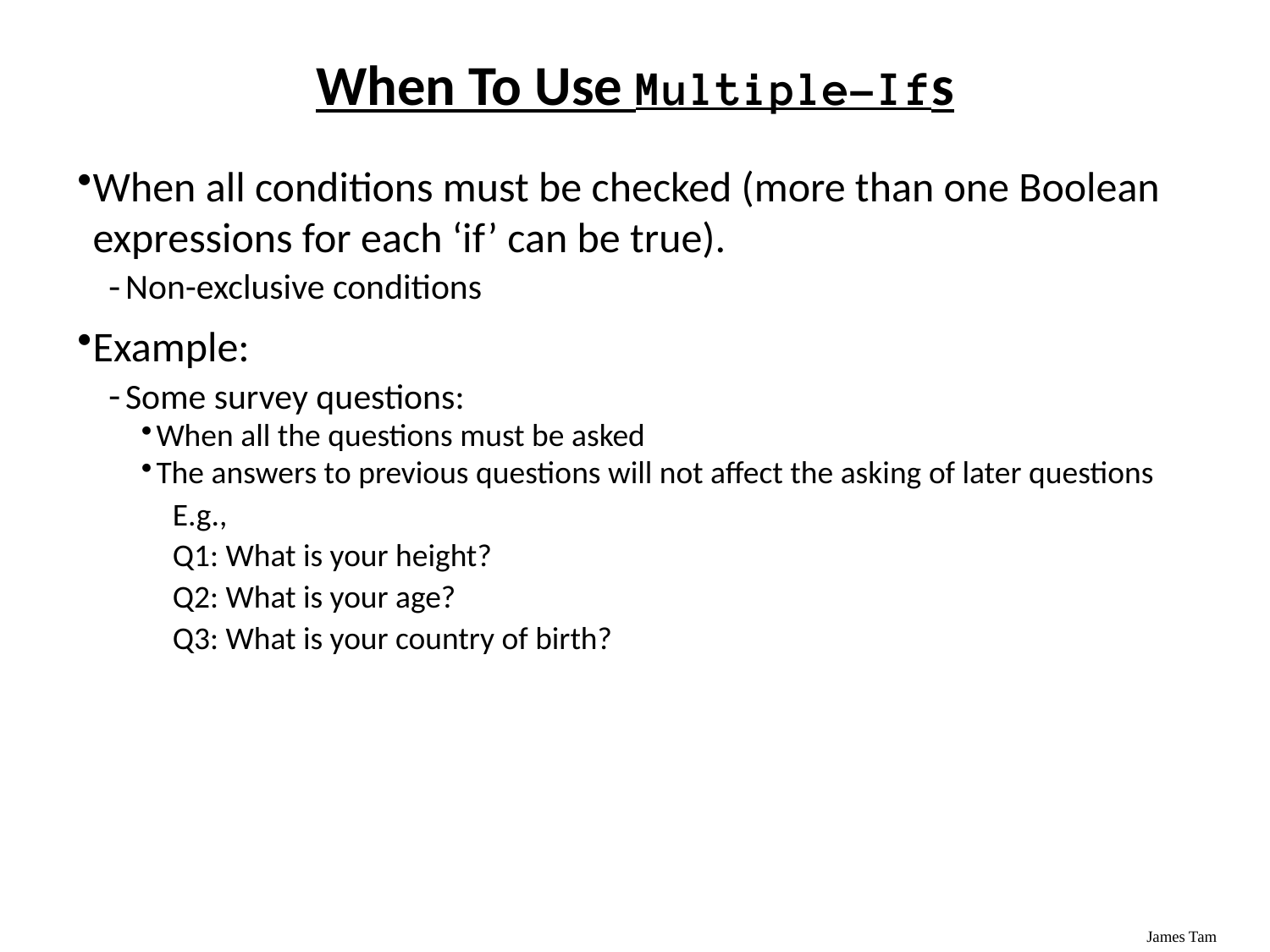

# When To Use Multiple-Ifs
When all conditions must be checked (more than one Boolean expressions for each ‘if’ can be true).
Non-exclusive conditions
Example:
Some survey questions:
When all the questions must be asked
The answers to previous questions will not affect the asking of later questions
E.g.,
Q1: What is your height?
Q2: What is your age?
Q3: What is your country of birth?